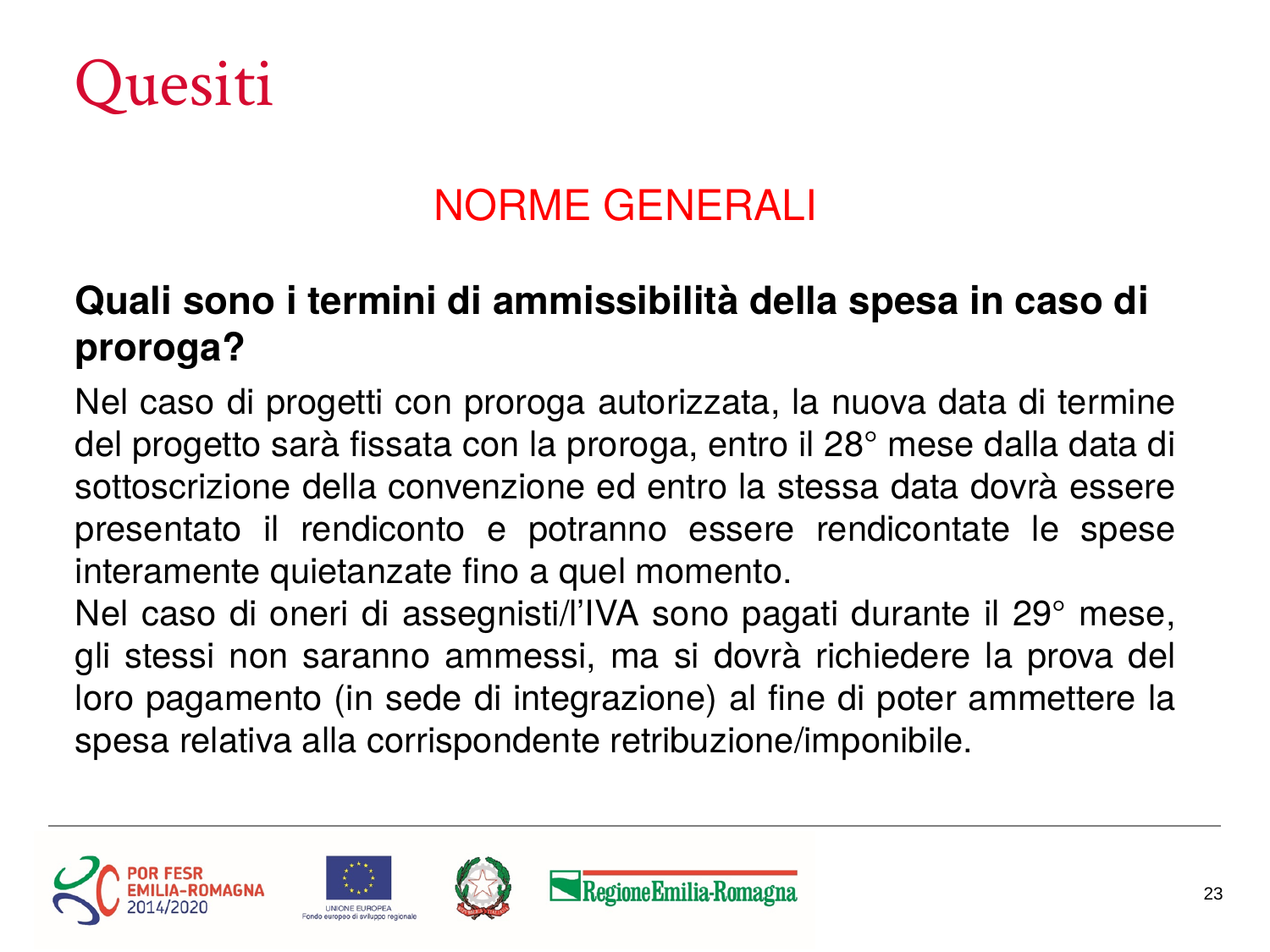

# Quesiti
NORME GENERALI

Quali sono i termini di ammissibilità della spesa in caso di proroga?
Nel caso di progetti con proroga autorizzata, la nuova data di termine del progetto sarà fissata con la proroga, entro il 28° mese dalla data di sottoscrizione della convenzione ed entro la stessa data dovrà essere presentato il rendiconto e potranno essere rendicontate le spese interamente quietanzate fino a quel momento.
Nel caso di oneri di assegnisti/l’IVA sono pagati durante il 29° mese, gli stessi non saranno ammessi, ma si dovrà richiedere la prova del loro pagamento (in sede di integrazione) al fine di poter ammettere la spesa relativa alla corrispondente retribuzione/imponibile.